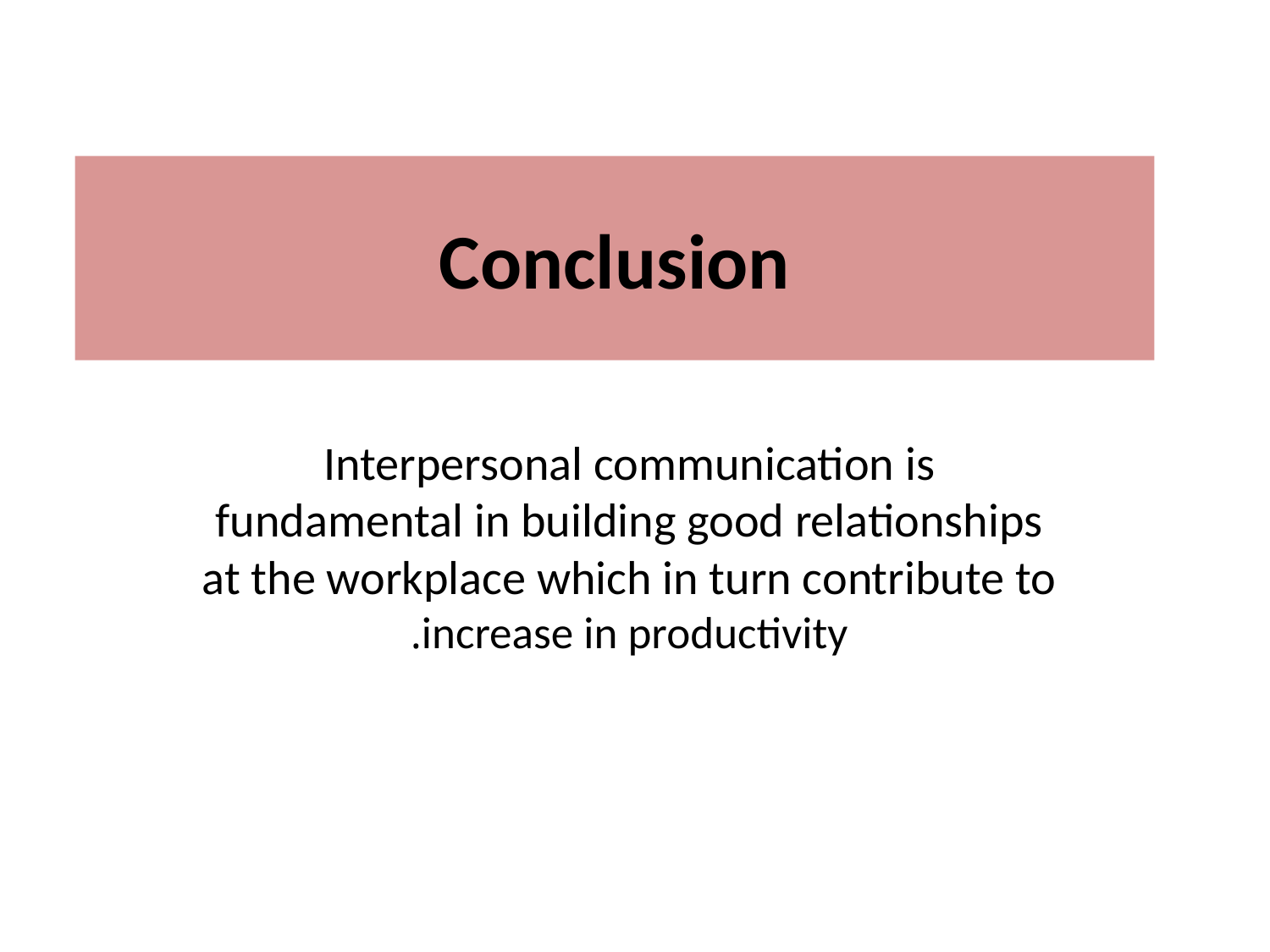

# Conclusion
Interpersonal communication is fundamental in building good relationships at the workplace which in turn contribute to increase in productivity.